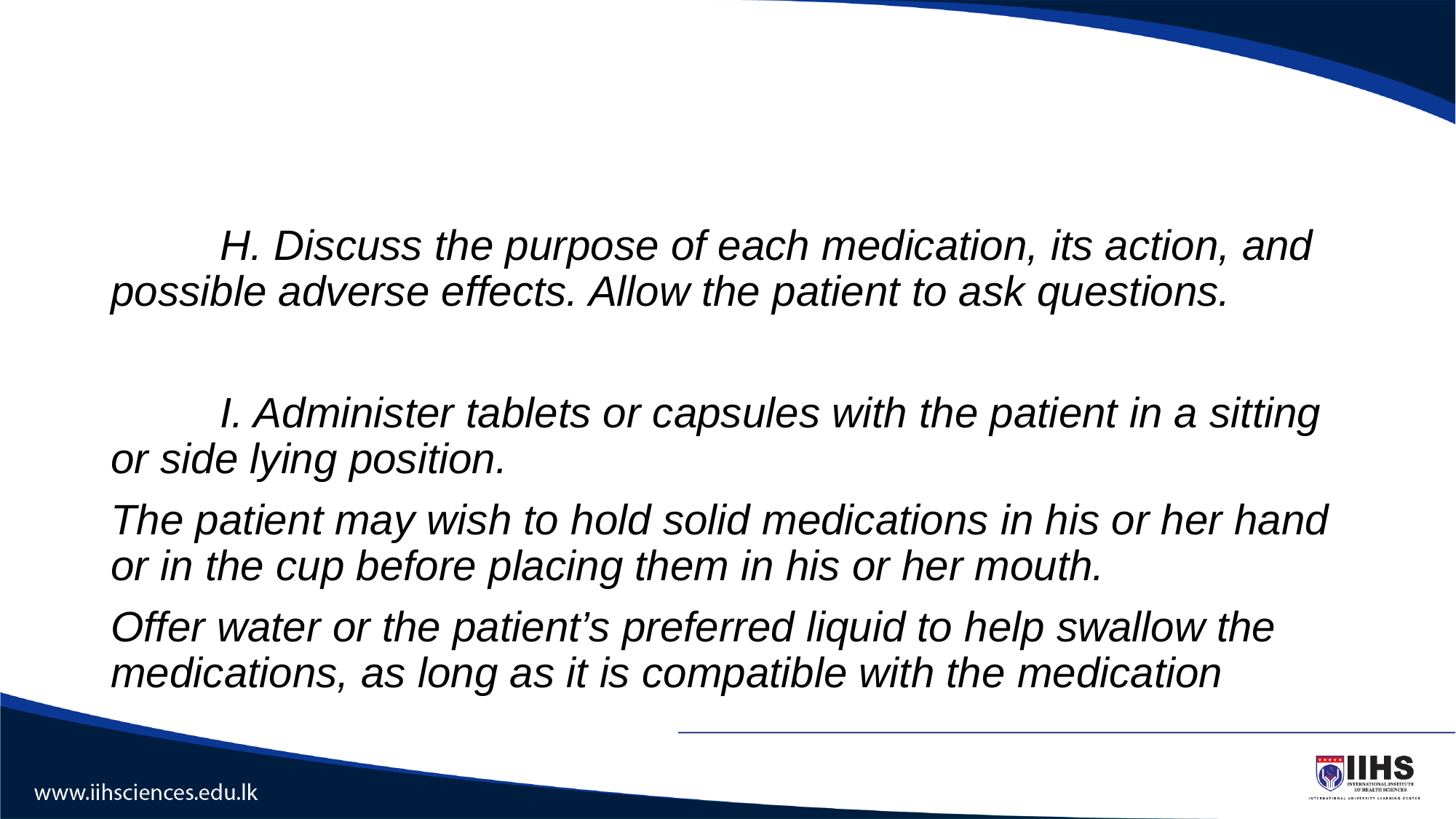

#
	H. Discuss the purpose of each medication, its action, and possible adverse effects. Allow the patient to ask questions.

	I. Administer tablets or capsules with the patient in a sitting or side lying position.
The patient may wish to hold solid medications in his or her hand or in the cup before placing them in his or her mouth.
Offer water or the patient’s preferred liquid to help swallow the medications, as long as it is compatible with the medication